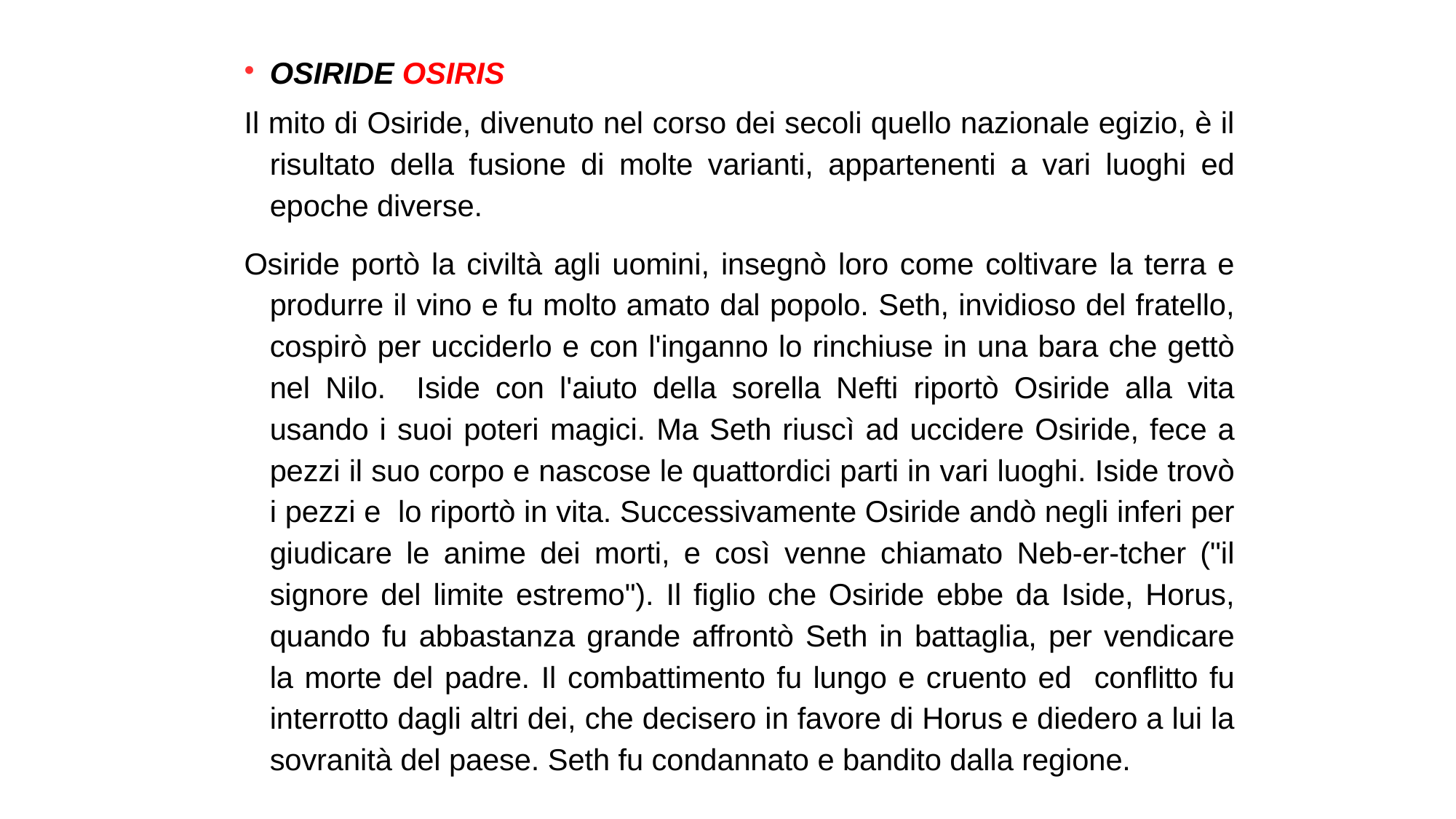

OSIRIDE OSIRIS
Il mito di Osiride, divenuto nel corso dei secoli quello nazionale egizio, è il risultato della fusione di molte varianti, appartenenti a vari luoghi ed epoche diverse.
Osiride portò la civiltà agli uomini, insegnò loro come coltivare la terra e produrre il vino e fu molto amato dal popolo. Seth, invidioso del fratello, cospirò per ucciderlo e con l'inganno lo rinchiuse in una bara che gettò nel Nilo.  Iside con l'aiuto della sorella Nefti riportò Osiride alla vita usando i suoi poteri magici. Ma Seth riuscì ad uccidere Osiride, fece a pezzi il suo corpo e nascose le quattordici parti in vari luoghi. Iside trovò i pezzi e  lo riportò in vita. Successivamente Osiride andò negli inferi per giudicare le anime dei morti, e così venne chiamato Neb-er-tcher ("il signore del limite estremo"). Il figlio che Osiride ebbe da Iside, Horus, quando fu abbastanza grande affrontò Seth in battaglia, per vendicare la morte del padre. Il combattimento fu lungo e cruento ed  conflitto fu interrotto dagli altri dei, che decisero in favore di Horus e diedero a lui la sovranità del paese. Seth fu condannato e bandito dalla regione.